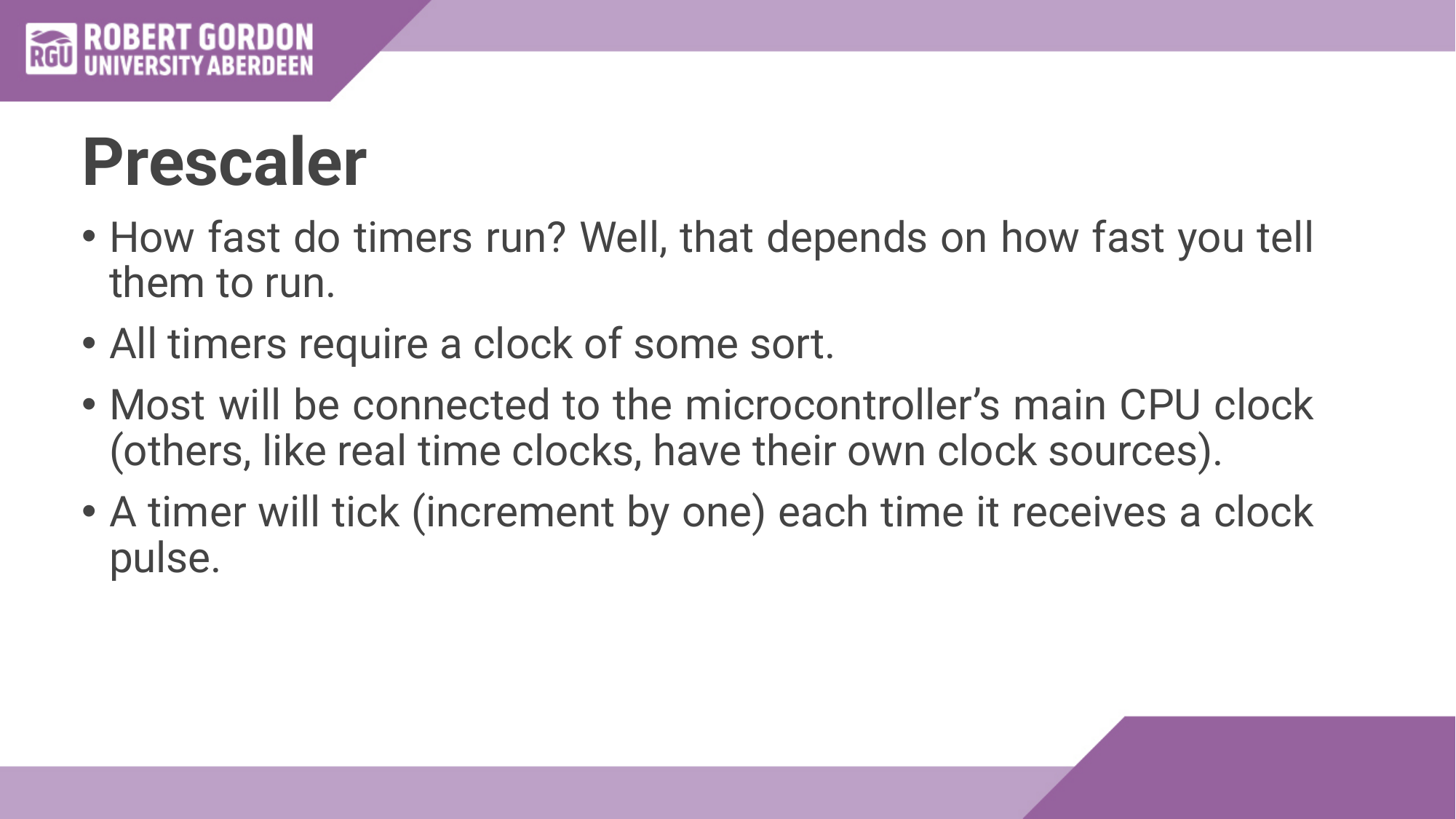

# Prescaler
How fast do timers run? Well, that depends on how fast you tell them to run.
All timers require a clock of some sort.
Most will be connected to the microcontroller’s main CPU clock (others, like real time clocks, have their own clock sources).
A timer will tick (increment by one) each time it receives a clock pulse.